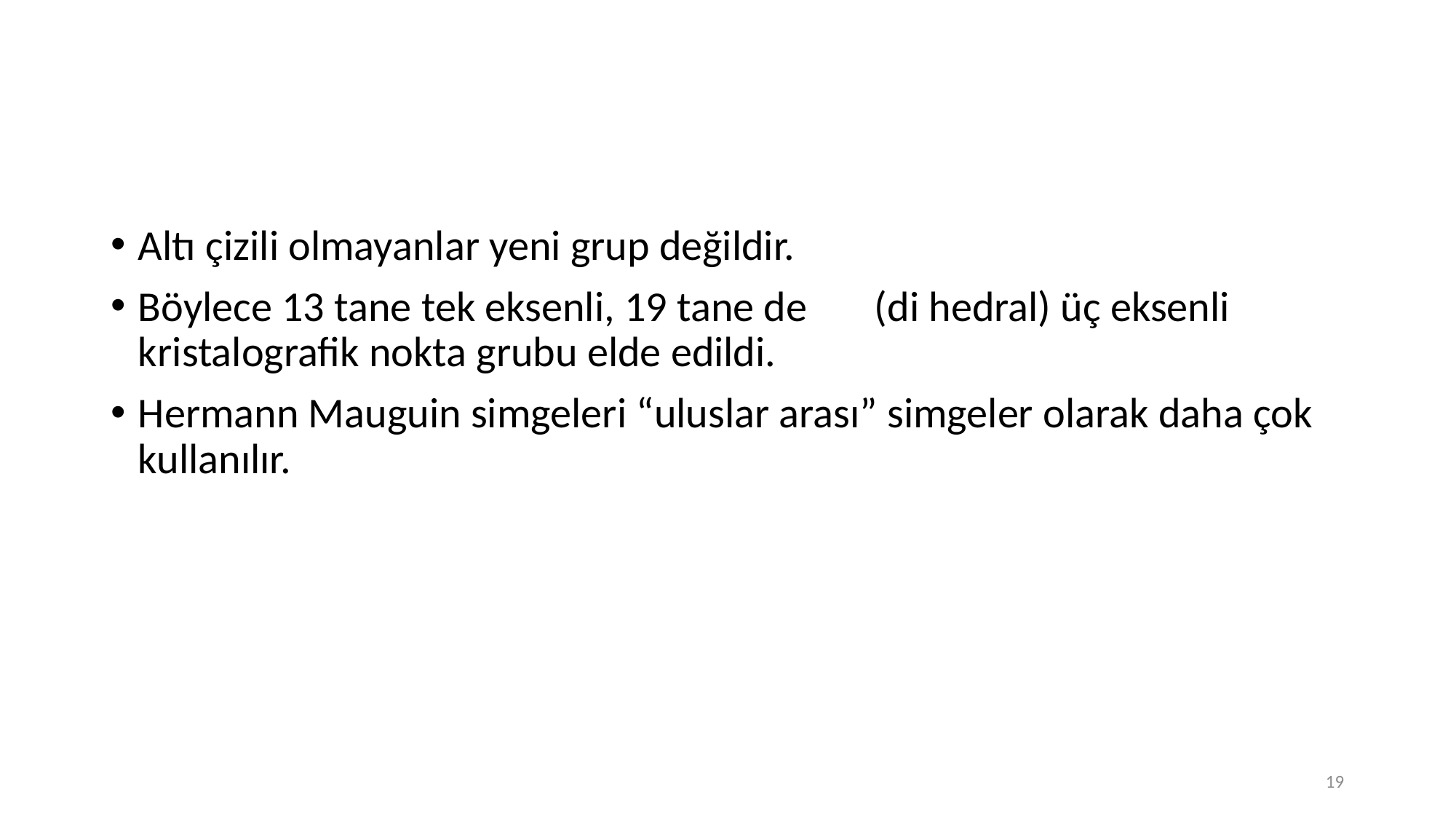

#
Altı çizili olmayanlar yeni grup değildir.
Böylece 13 tane tek eksenli, 19 tane de       (di hedral) üç eksenli kristalografik nokta grubu elde edildi.
Hermann Mauguin simgeleri “uluslar arası” simgeler olarak daha çok kullanılır.
19